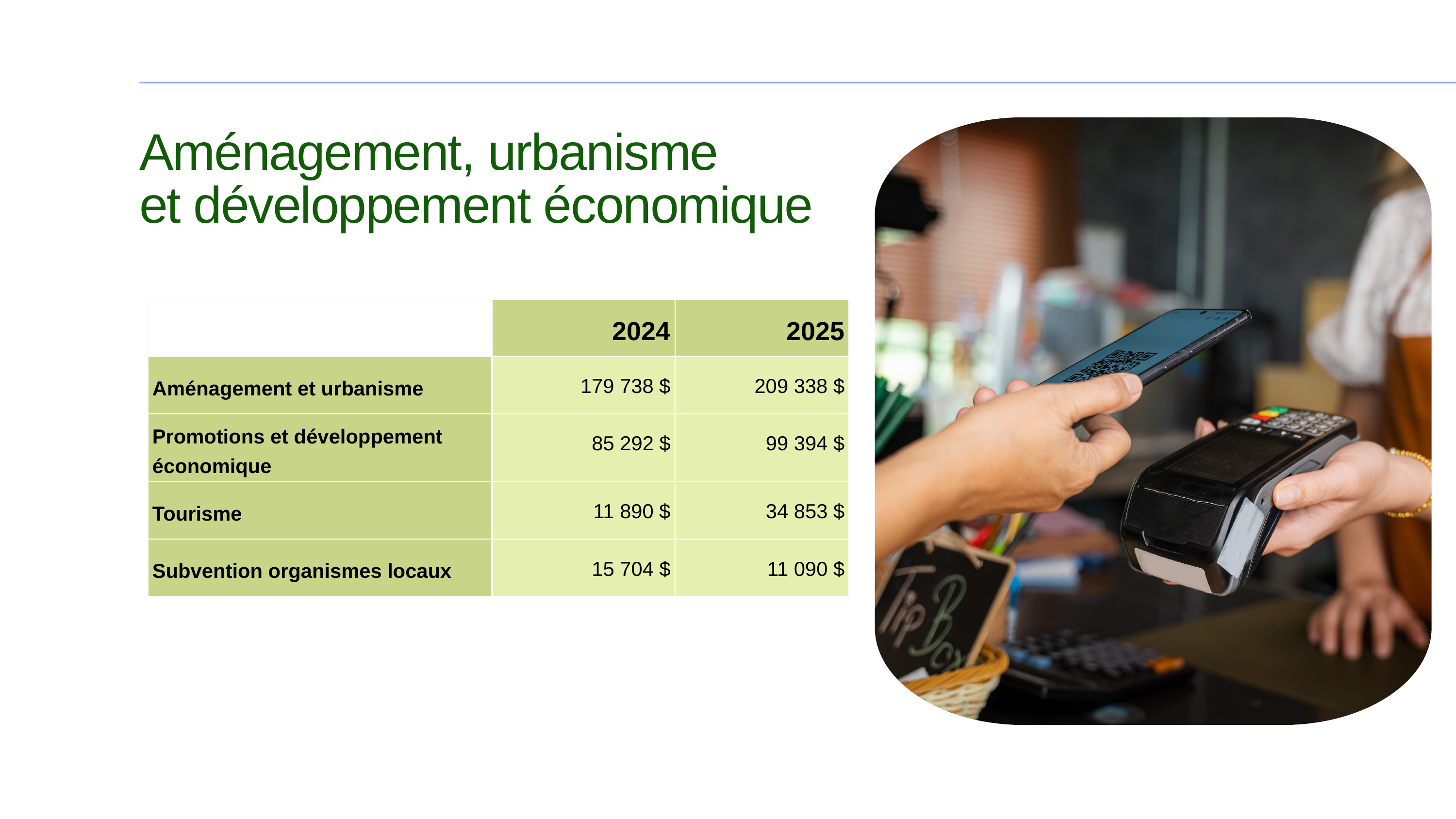

Aménagement, urbanisme
et développement économique
|  | 2024 | 2025 |
| --- | --- | --- |
| Aménagement et urbanisme | 179 738 $ | 209 338 $ |
| Promotions et développement économique | 85 292 $ | 99 394 $ |
| Tourisme | 11 890 $ | 34 853 $ |
| Subvention organismes locaux | 15 704 $ | 11 090 $ |